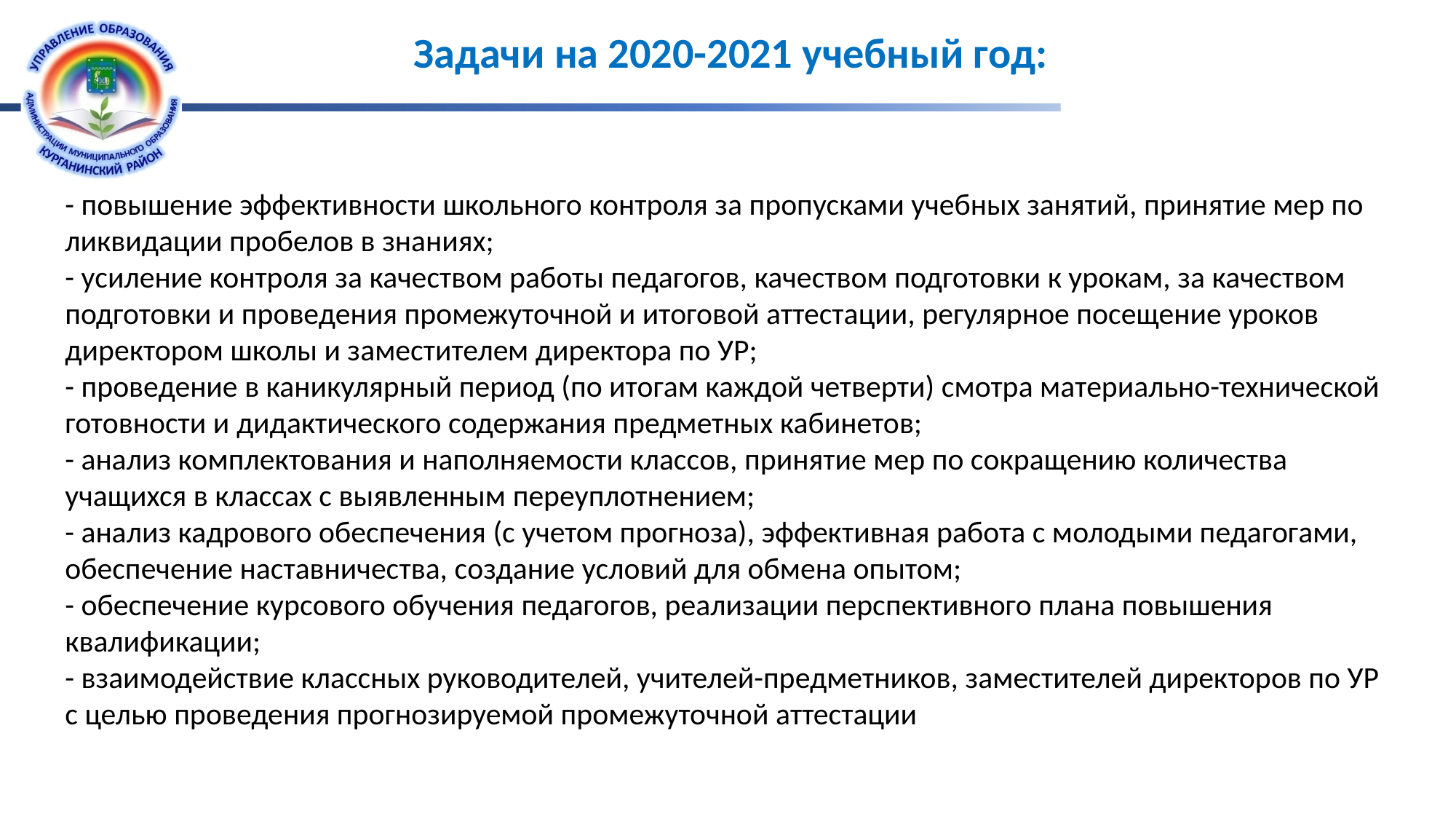

# Задачи на 2020-2021 учебный год:
- повышение эффективности школьного контроля за пропусками учебных занятий, принятие мер по ликвидации пробелов в знаниях;
- усиление контроля за качеством работы педагогов, качеством подготовки к урокам, за качеством подготовки и проведения промежуточной и итоговой аттестации, регулярное посещение уроков директором школы и заместителем директора по УР;
- проведение в каникулярный период (по итогам каждой четверти) смотра материально-технической готовности и дидактического содержания предметных кабинетов;
- анализ комплектования и наполняемости классов, принятие мер по сокращению количества учащихся в классах с выявленным переуплотнением;
- анализ кадрового обеспечения (с учетом прогноза), эффективная работа с молодыми педагогами, обеспечение наставничества, создание условий для обмена опытом;
- обеспечение курсового обучения педагогов, реализации перспективного плана повышения квалификации;
- взаимодействие классных руководителей, учителей-предметников, заместителей директоров по УР с целью проведения прогнозируемой промежуточной аттестации